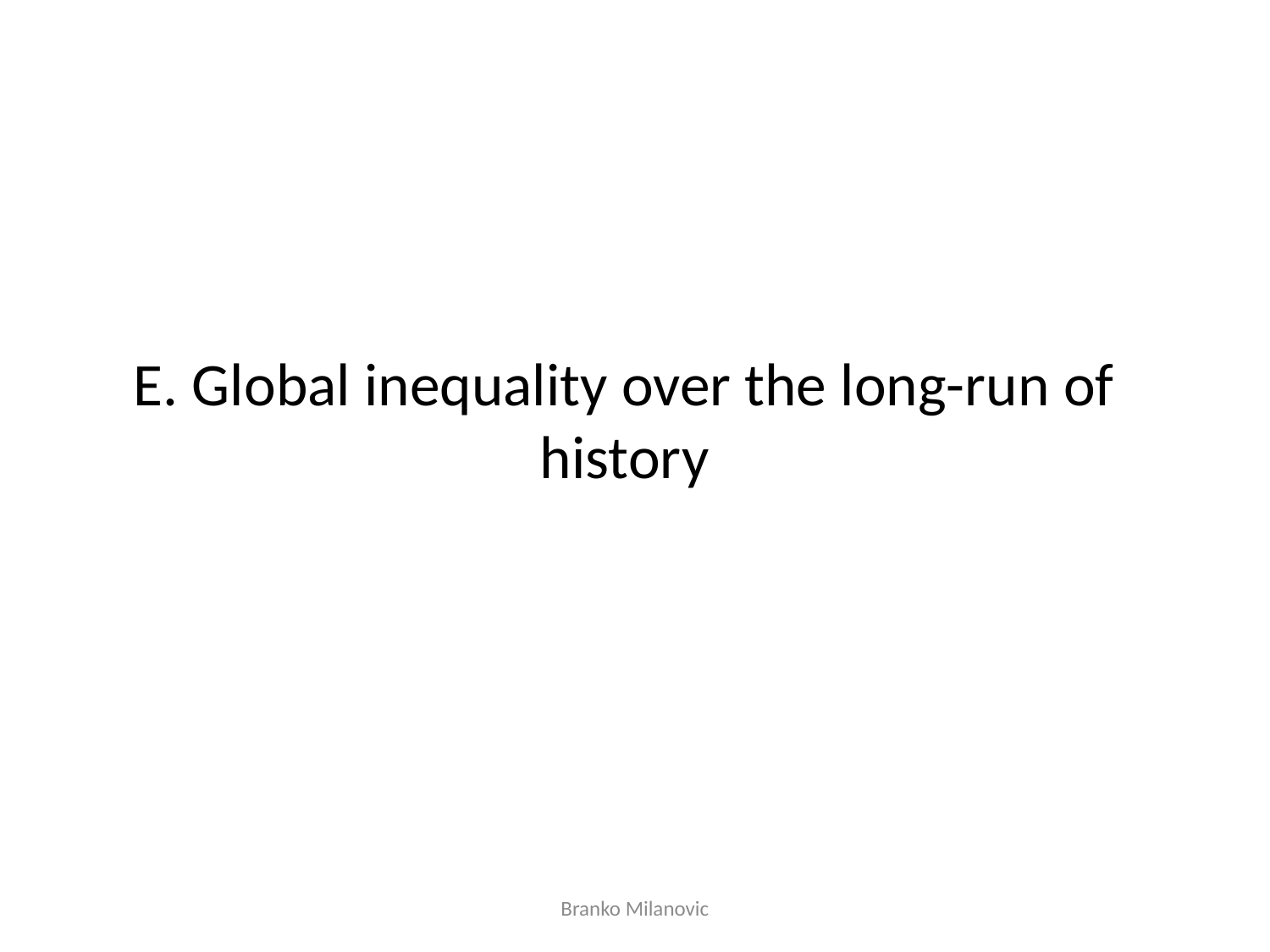

# E. Global inequality over the long-run of history
Branko Milanovic